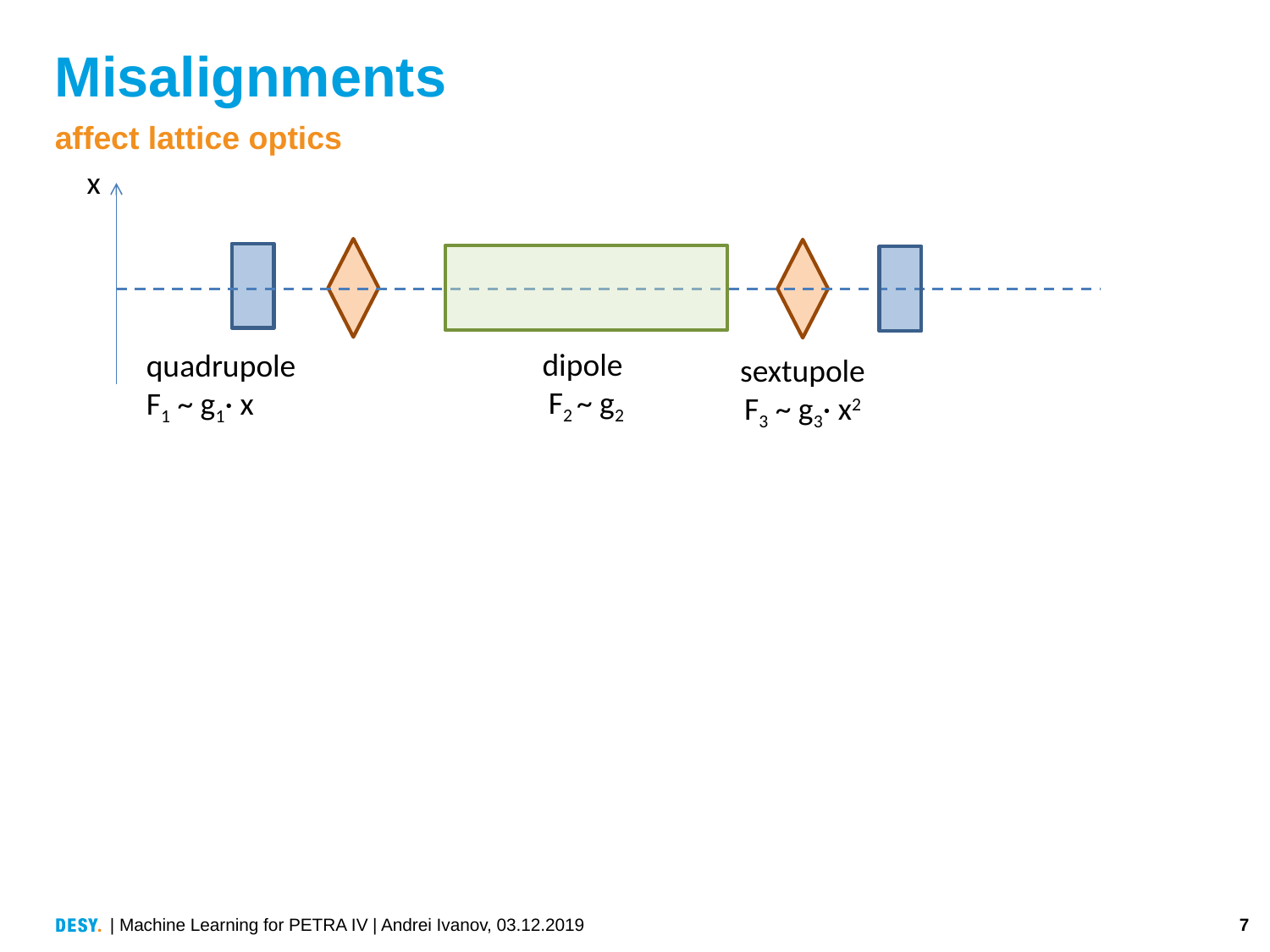

# Misalignments
affect lattice optics
x

dipole
F2 ~ g2
quadrupole
F1 ~ g1· x
sextupole
F3 ~ g3· x2
| Machine Learning for PETRA IV | Andrei Ivanov, 03.12.2019
7